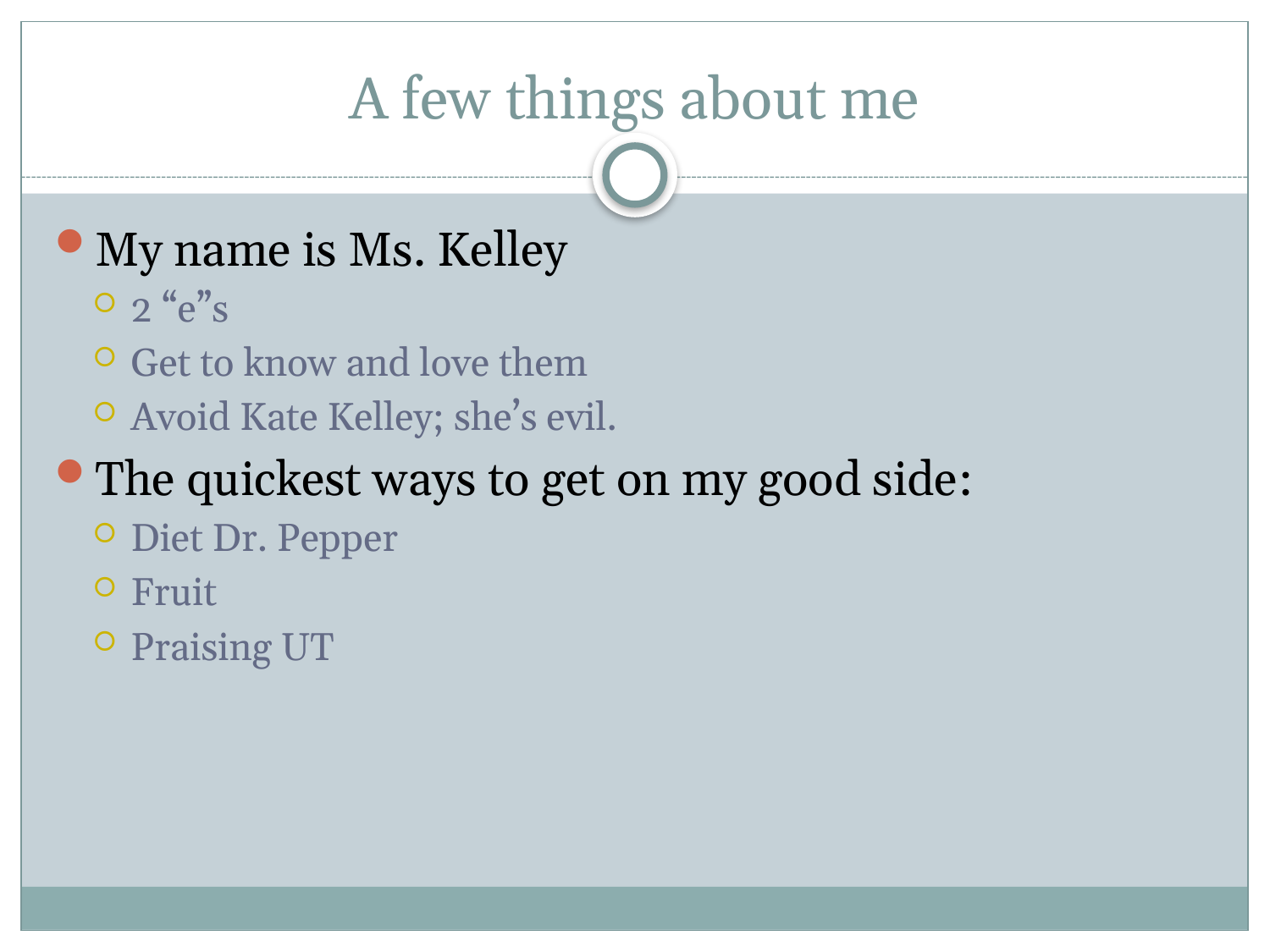

# A few things about me
My name is Ms. Kelley
2 “e”s
Get to know and love them
Avoid Kate Kelley; she’s evil.
The quickest ways to get on my good side:
Diet Dr. Pepper
Fruit
Praising UT